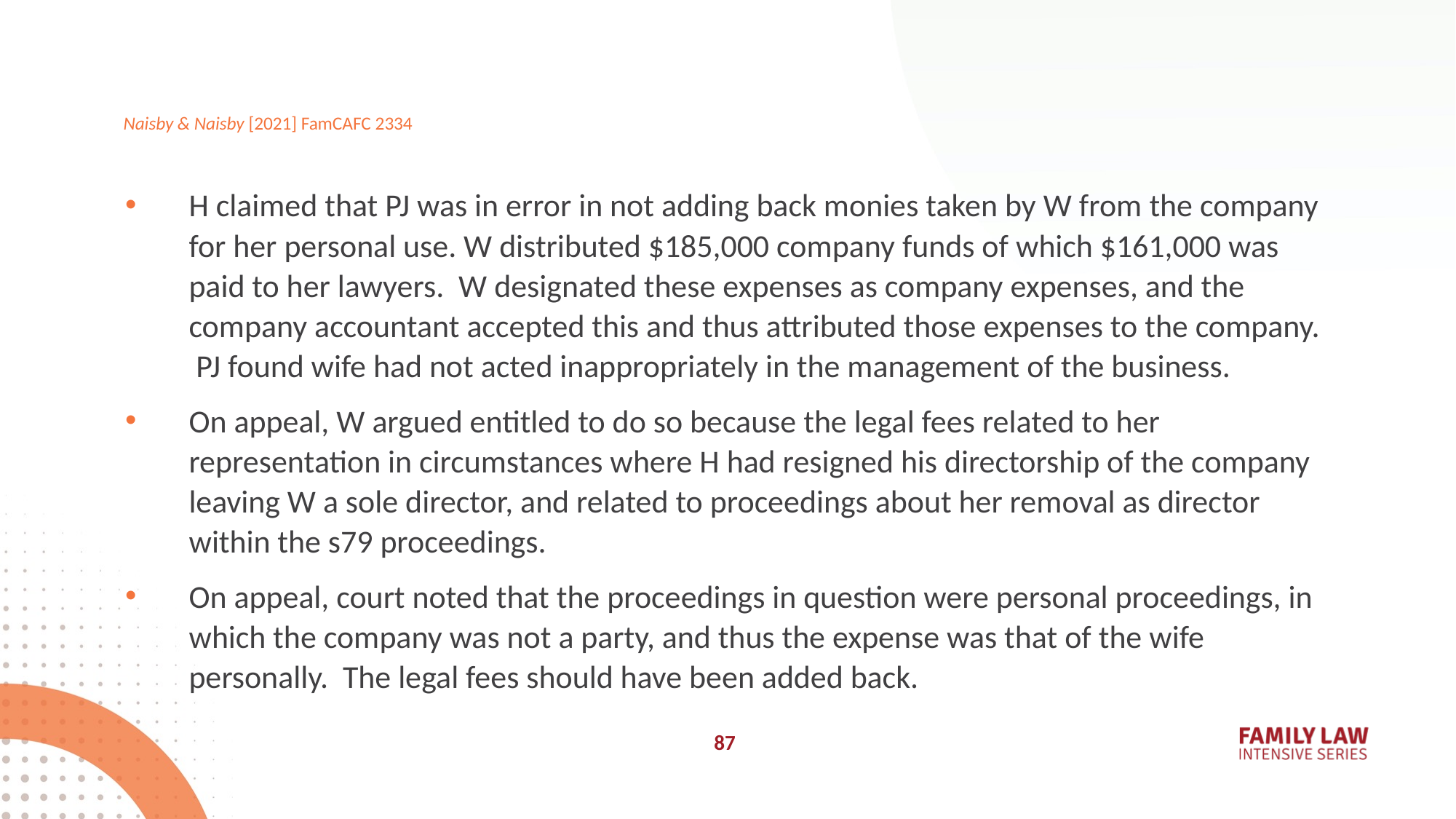

# Naisby & Naisby [2021] FamCAFC 2334
H claimed that PJ was in error in not adding back monies taken by W from the company for her personal use. W distributed $185,000 company funds of which $161,000 was paid to her lawyers.  W designated these expenses as company expenses, and the company accountant accepted this and thus attributed those expenses to the company.  PJ found wife had not acted inappropriately in the management of the business.
On appeal, W argued entitled to do so because the legal fees related to her representation in circumstances where H had resigned his directorship of the company leaving W a sole director, and related to proceedings about her removal as director within the s79 proceedings.
On appeal, court noted that the proceedings in question were personal proceedings, in which the company was not a party, and thus the expense was that of the wife personally.  The legal fees should have been added back.